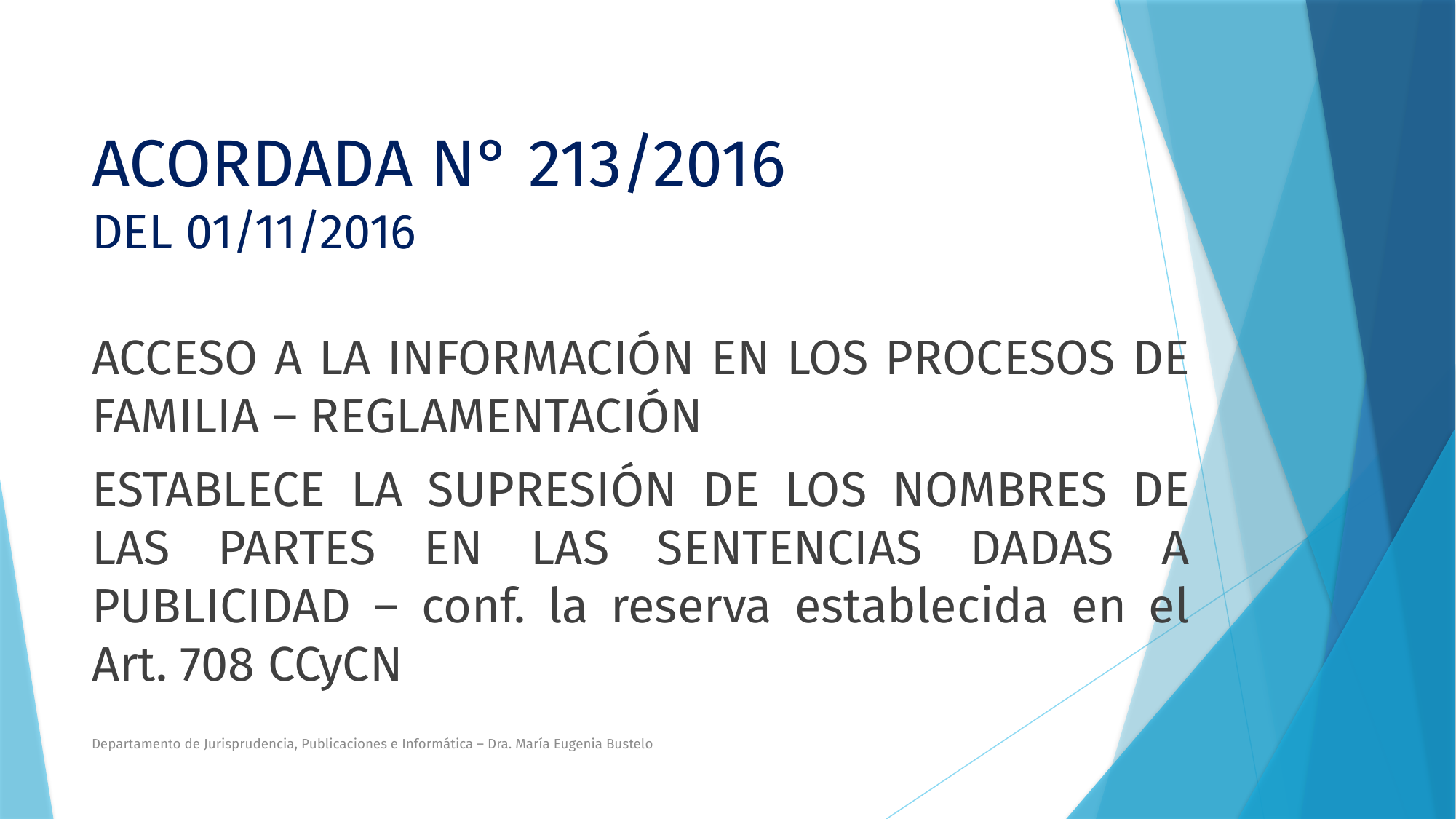

# ACORDADA N° 213/2016 DEL 01/11/2016
ACCESO A LA INFORMACIÓN EN LOS PROCESOS DE FAMILIA – REGLAMENTACIÓN
ESTABLECE LA SUPRESIÓN DE LOS NOMBRES DE LAS PARTES EN LAS SENTENCIAS DADAS A PUBLICIDAD – conf. la reserva establecida en el Art. 708 CCyCN
Departamento de Jurisprudencia, Publicaciones e Informática – Dra. María Eugenia Bustelo